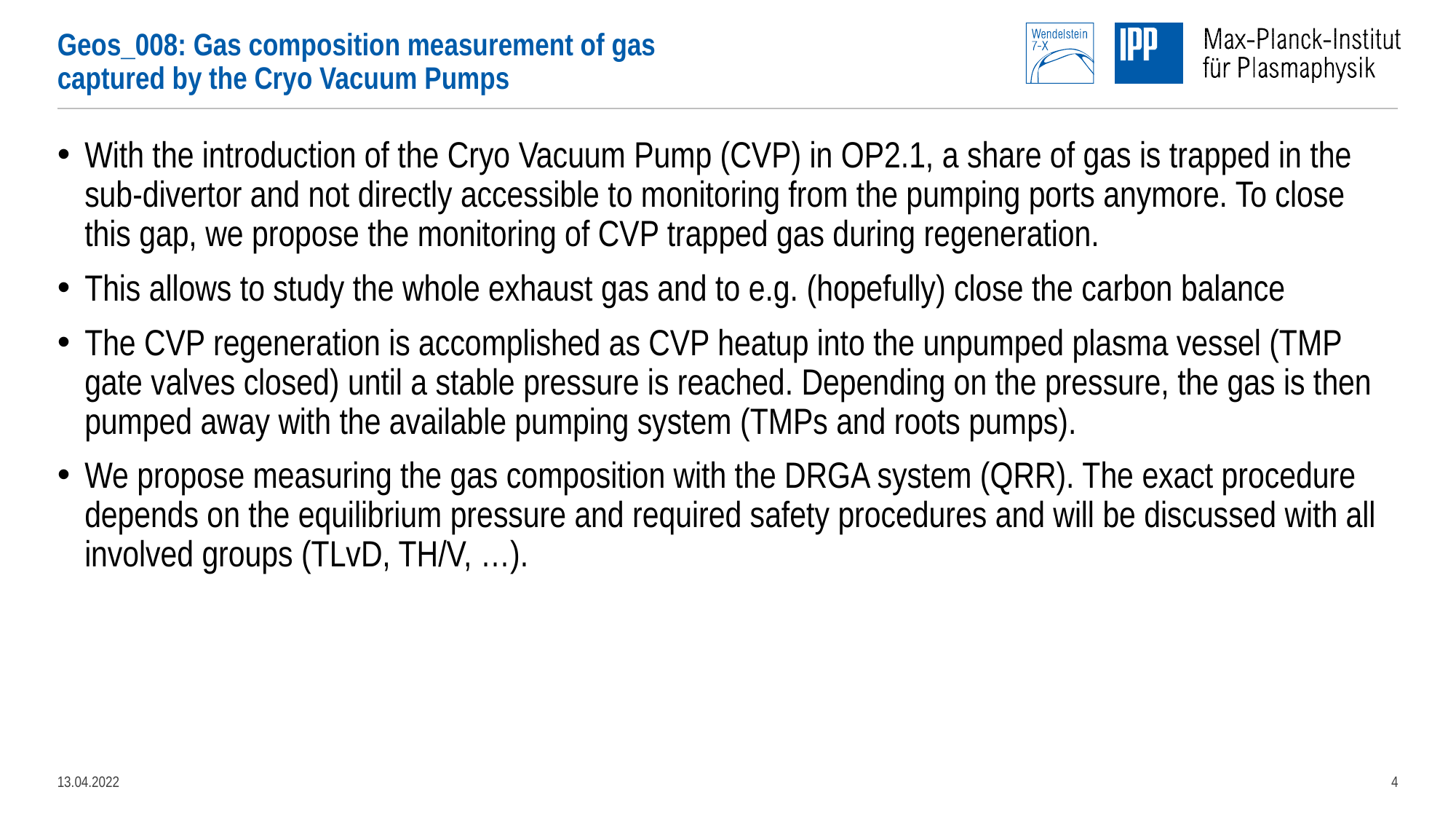

# Geos_008: Gas composition measurement of gas captured by the Cryo Vacuum Pumps
With the introduction of the Cryo Vacuum Pump (CVP) in OP2.1, a share of gas is trapped in the sub-divertor and not directly accessible to monitoring from the pumping ports anymore. To close this gap, we propose the monitoring of CVP trapped gas during regeneration.
This allows to study the whole exhaust gas and to e.g. (hopefully) close the carbon balance
The CVP regeneration is accomplished as CVP heatup into the unpumped plasma vessel (TMP gate valves closed) until a stable pressure is reached. Depending on the pressure, the gas is then pumped away with the available pumping system (TMPs and roots pumps).
We propose measuring the gas composition with the DRGA system (QRR). The exact procedure depends on the equilibrium pressure and required safety procedures and will be discussed with all involved groups (TLvD, TH/V, …).

13.04.2022

4